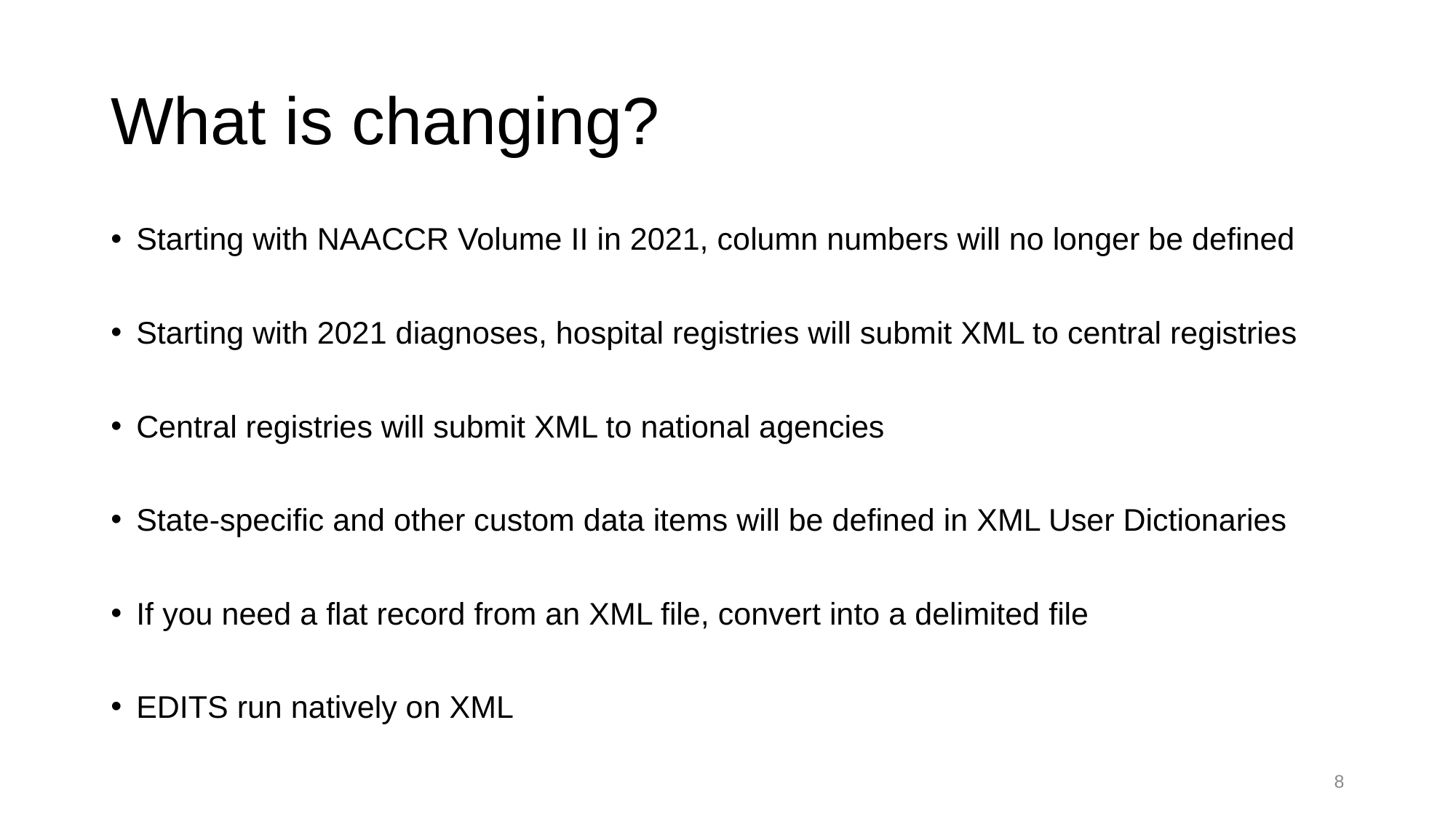

# What is changing?
Starting with NAACCR Volume II in 2021, column numbers will no longer be defined

Starting with 2021 diagnoses, hospital registries will submit XML to central registries

Central registries will submit XML to national agencies

State-specific and other custom data items will be defined in XML User Dictionaries

If you need a flat record from an XML file, convert into a delimited file

EDITS run natively on XML
8